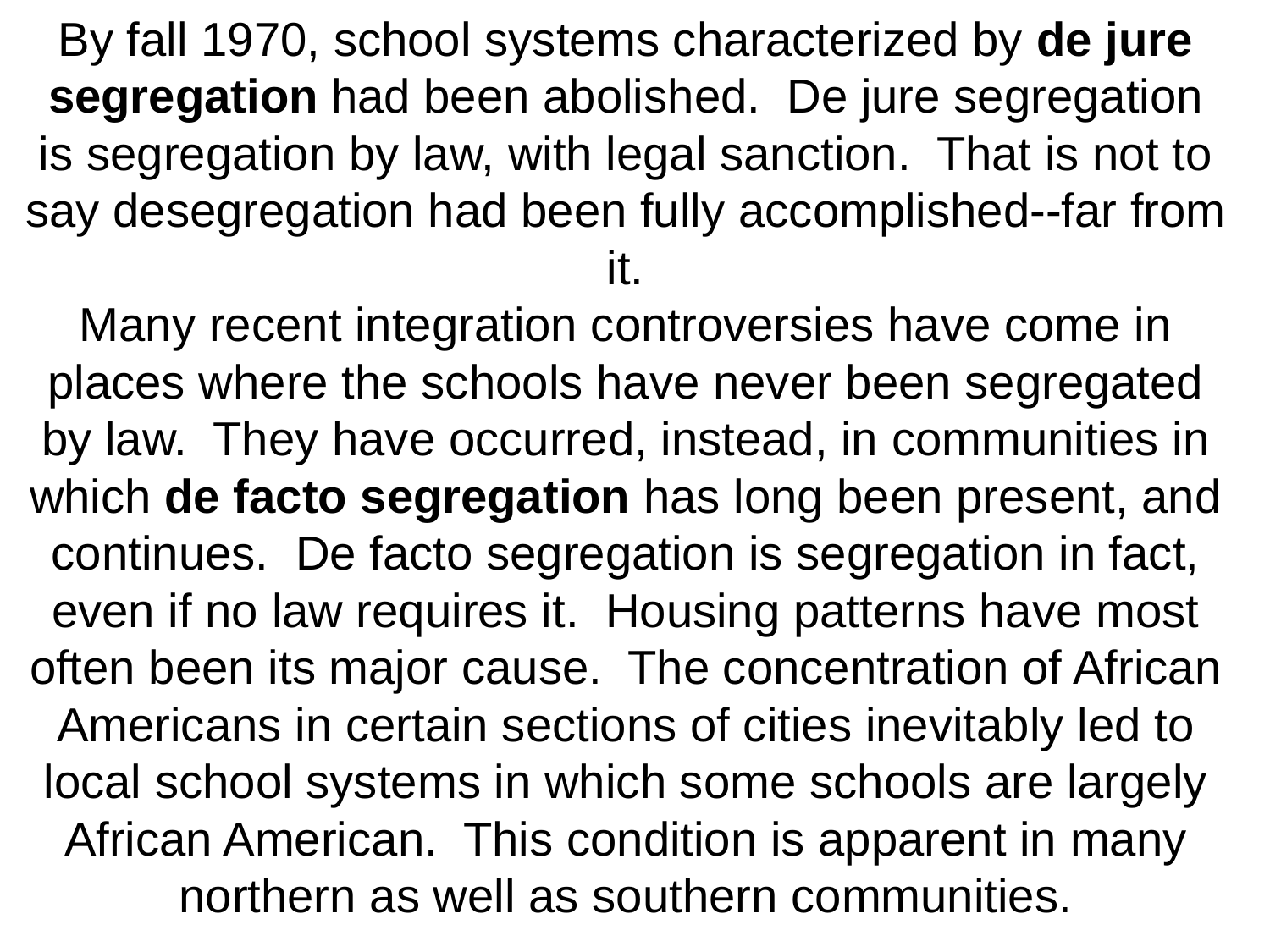

By fall 1970, school systems characterized by de jure segregation had been abolished.  De jure segregation is segregation by law, with legal sanction.  That is not to say desegregation had been fully accomplished--far from it.
Many recent integration controversies have come in places where the schools have never been segregated by law.  They have occurred, instead, in communities in which de facto segregation has long been present, and continues.  De facto segregation is segregation in fact, even if no law requires it.  Housing patterns have most often been its major cause.  The concentration of African Americans in certain sections of cities inevitably led to local school systems in which some schools are largely African American.  This condition is apparent in many northern as well as southern communities.